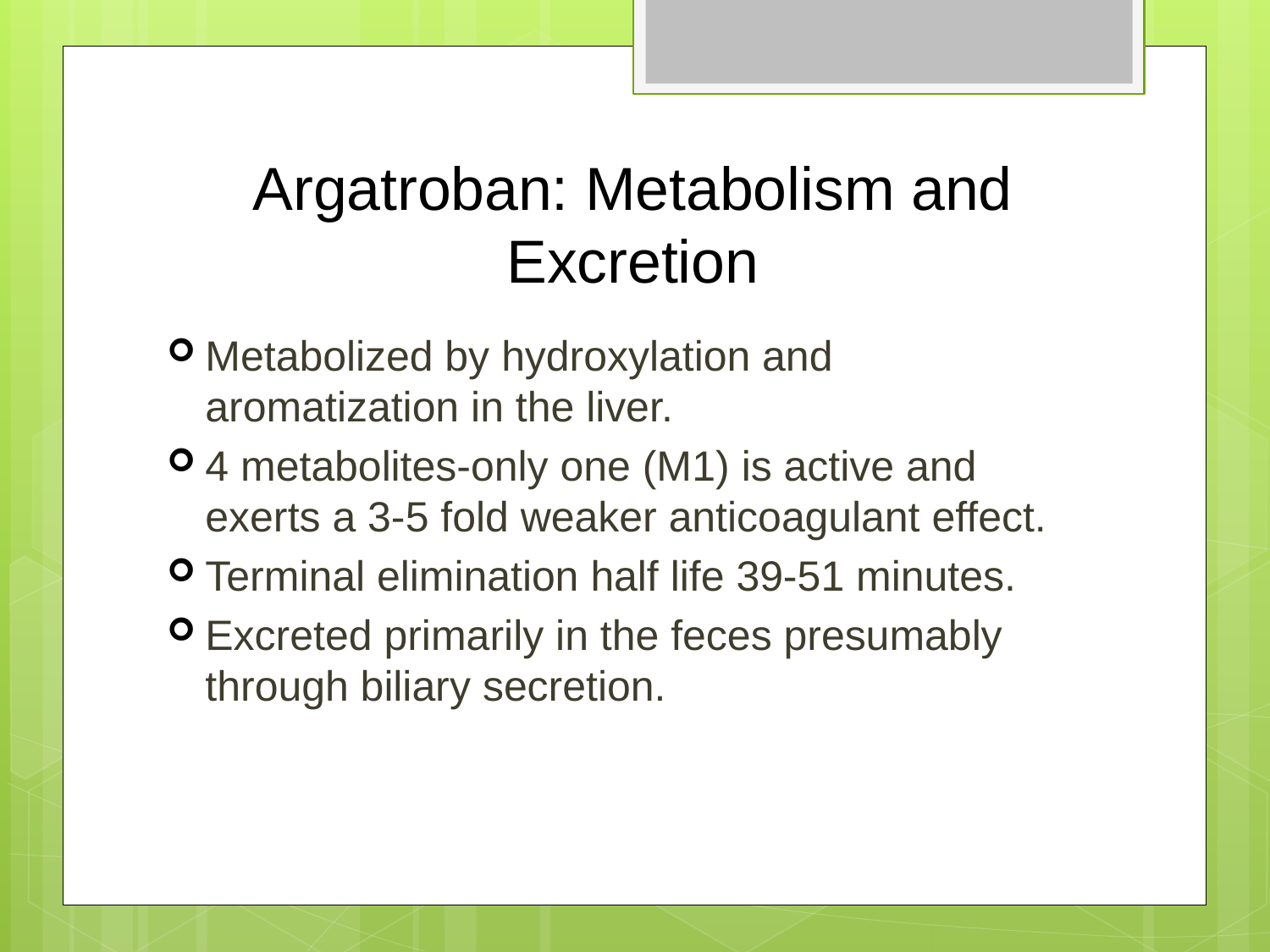

# Argatroban: Metabolism and Excretion
Metabolized by hydroxylation and aromatization in the liver.
4 metabolites-only one (M1) is active and exerts a 3-5 fold weaker anticoagulant effect.
Terminal elimination half life 39-51 minutes.
Excreted primarily in the feces presumably through biliary secretion.